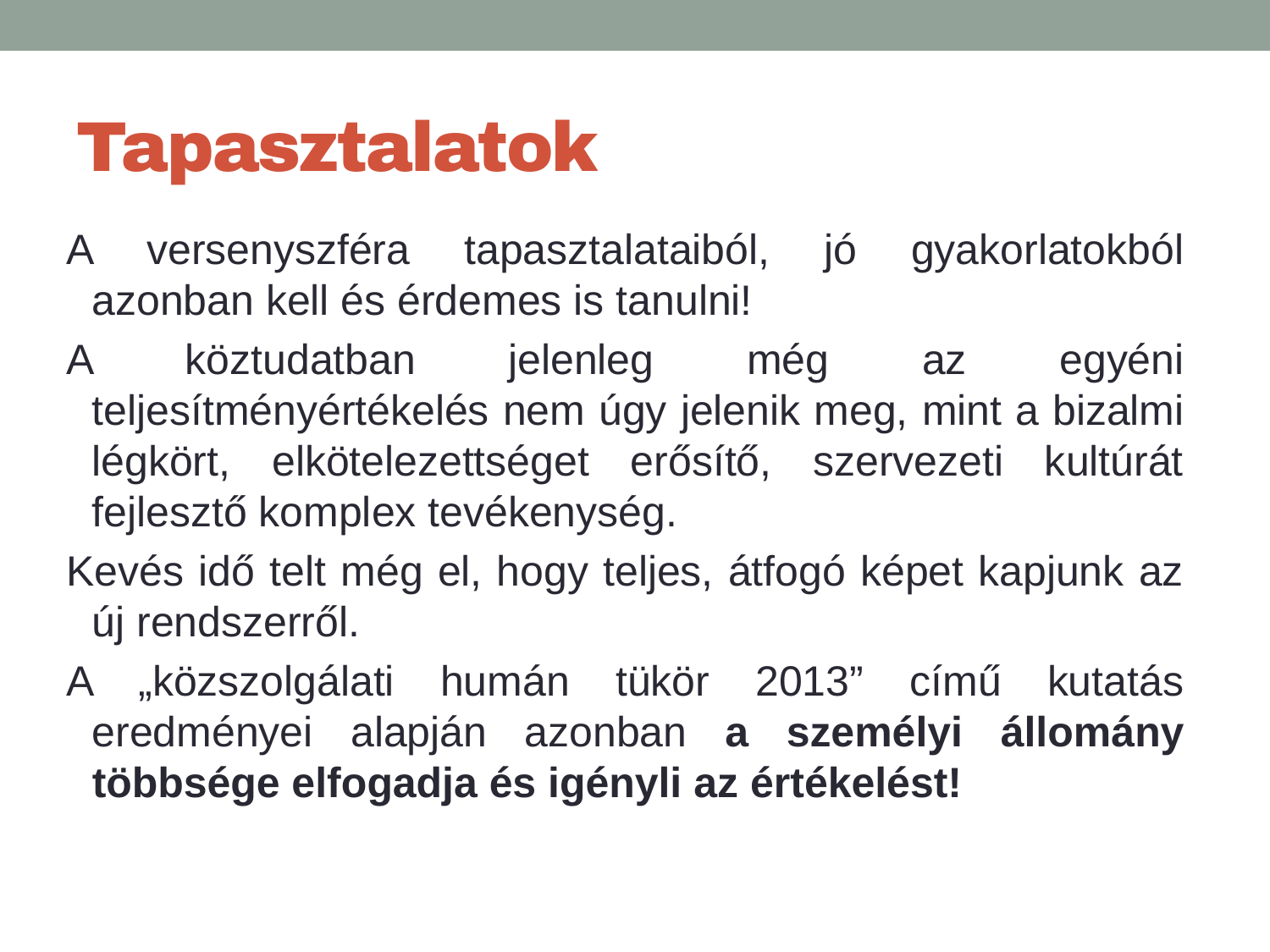

# Tapasztalatok
A versenyszféra tapasztalataiból, jó gyakorlatokból azonban kell és érdemes is tanulni!
A köztudatban jelenleg még az egyéni teljesítményértékelés nem úgy jelenik meg, mint a bizalmi légkört, elkötelezettséget erősítő, szervezeti kultúrát fejlesztő komplex tevékenység.
Kevés idő telt még el, hogy teljes, átfogó képet kapjunk az új rendszerről.
A „közszolgálati humán tükör 2013” című kutatás eredményei alapján azonban a személyi állomány többsége elfogadja és igényli az értékelést!